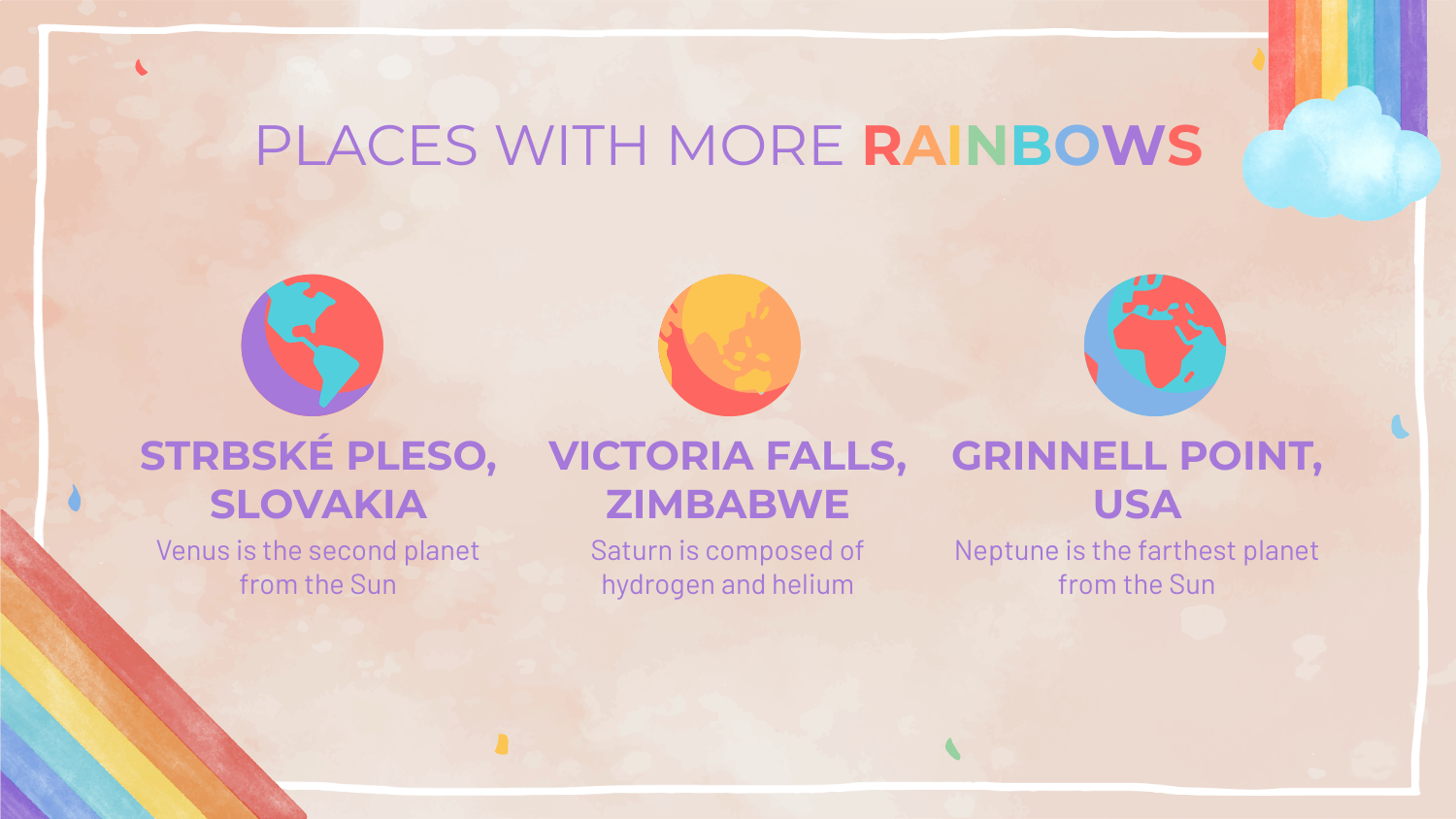

# PLACES WITH MORE RAINBOWS

STRBSKÉ PLESO, SLOVAKIA
VICTORIA FALLS, ZIMBABWE
GRINNELL POINT, USA
Venus is the second planet from the Sun
Saturn is composed of hydrogen and helium
Neptune is the farthest planet from the Sun